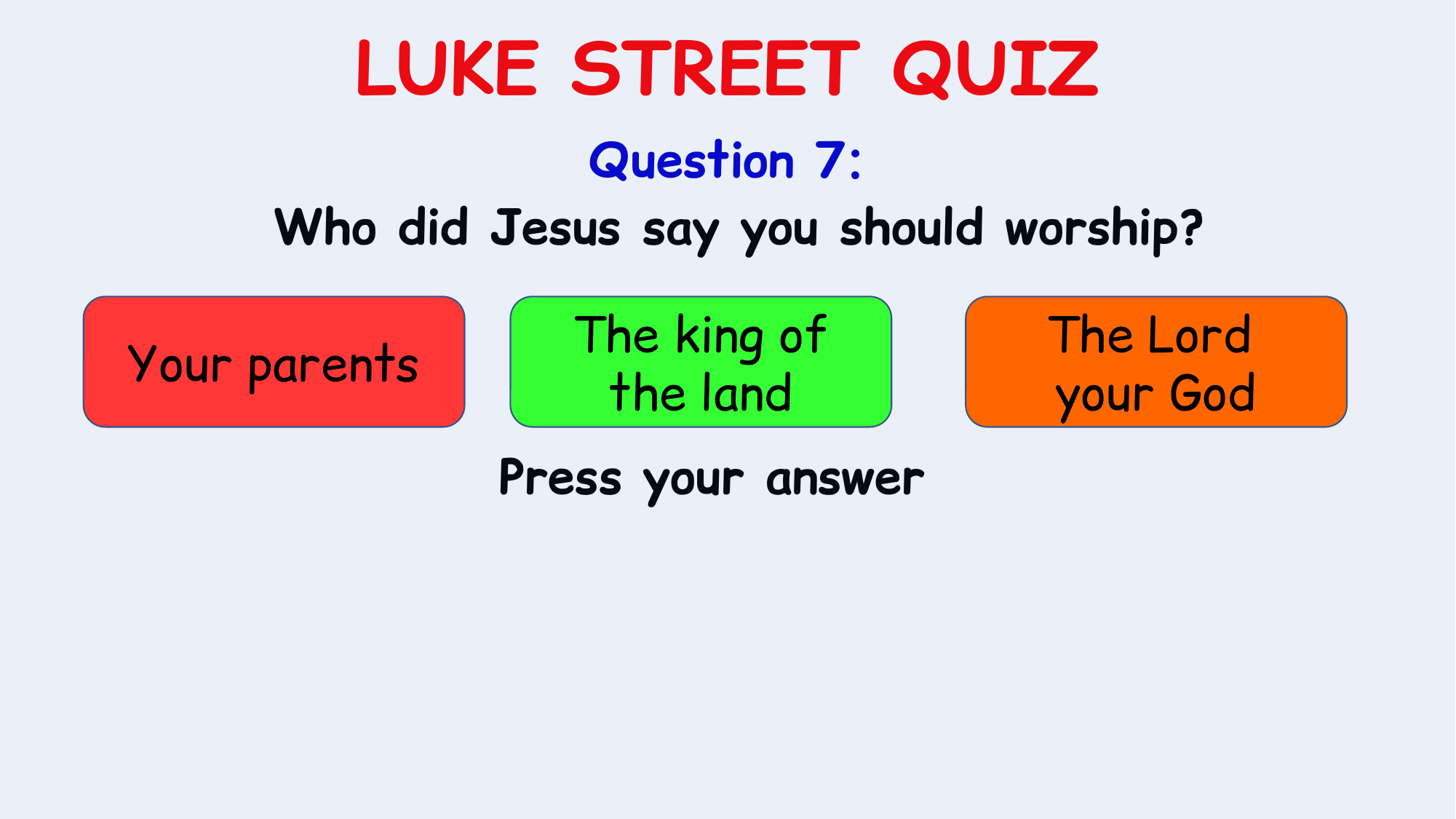

Question 7:
Who did Jesus say you should worship?
Your parents
The king of the land
The Lord
your God
Press your answer